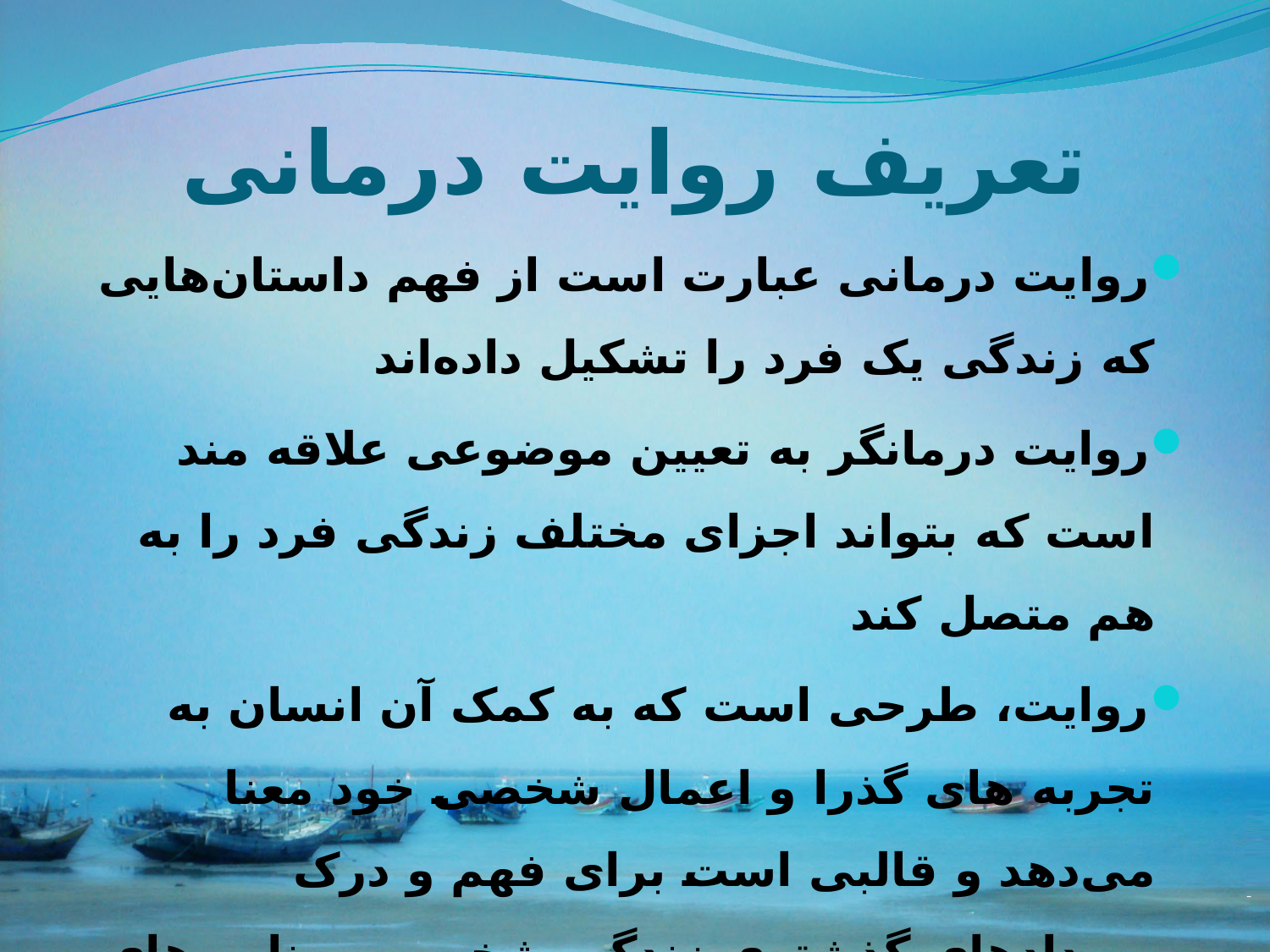

# تعریف روایت درمانی
روایت درمانی عبارت است از فهم داستان‌هایی که زندگی یک فرد را تشکیل داده‌اند
روایت درمانگر به تعیین موضوعی علاقه مند است که بتواند اجزای مختلف زندگی فرد را به هم متصل کند
روایت، طرحی است که به کمک آن انسان به تجربه های گذرا و اعمال شخصی خود معنا می‌دهد و قالبی است برای فهم و درک رویدادهای گذشته‌ی زندگی شخص و برنامه های آتی او.